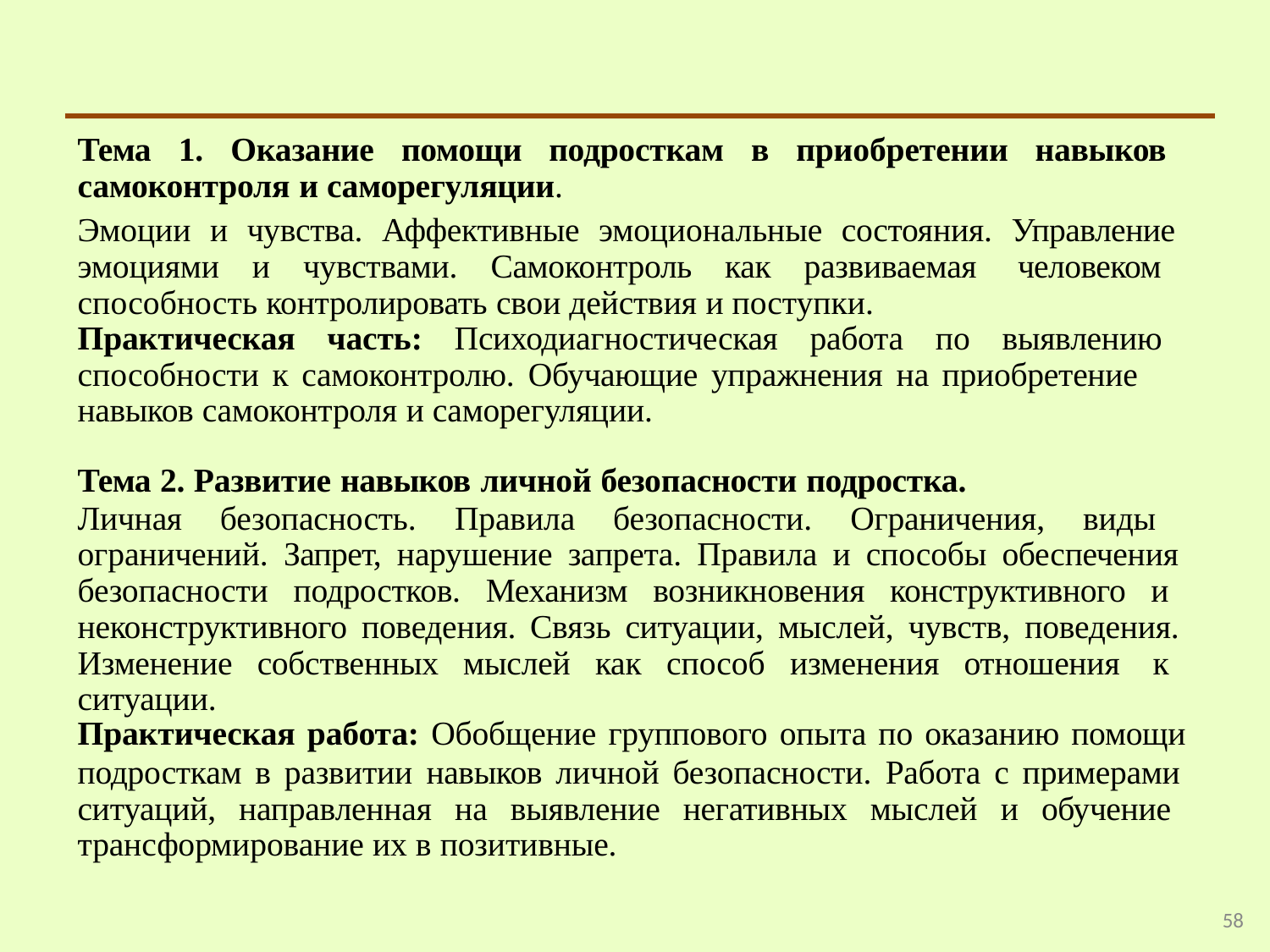

Тема 1. Оказание помощи подросткам в приобретении навыков  самоконтроля и саморегуляции.
Эмоции и чувства. Аффективные эмоциональные состояния. Управление  эмоциями и чувствами. Самоконтроль как развиваемая человеком  способность контролировать свои действия и поступки.
Практическая часть: Психодиагностическая работа по выявлению  способности к самоконтролю. Обучающие упражнения на приобретение
навыков самоконтроля и саморегуляции.
Тема 2. Развитие навыков личной безопасности подростка.
Личная безопасность. Правила безопасности. Ограничения, виды  ограничений. Запрет, нарушение запрета. Правила и способы обеспечения  безопасности подростков. Механизм возникновения конструктивного и  неконструктивного поведения. Связь ситуации, мыслей, чувств, поведения.  Изменение собственных мыслей как способ изменения отношения к  ситуации.
Практическая работа: Обобщение группового опыта по оказанию помощи
подросткам в развитии навыков личной безопасности. Работа с примерами  ситуаций, направленная на выявление негативных мыслей и обучение  трансформирование их в позитивные.
58